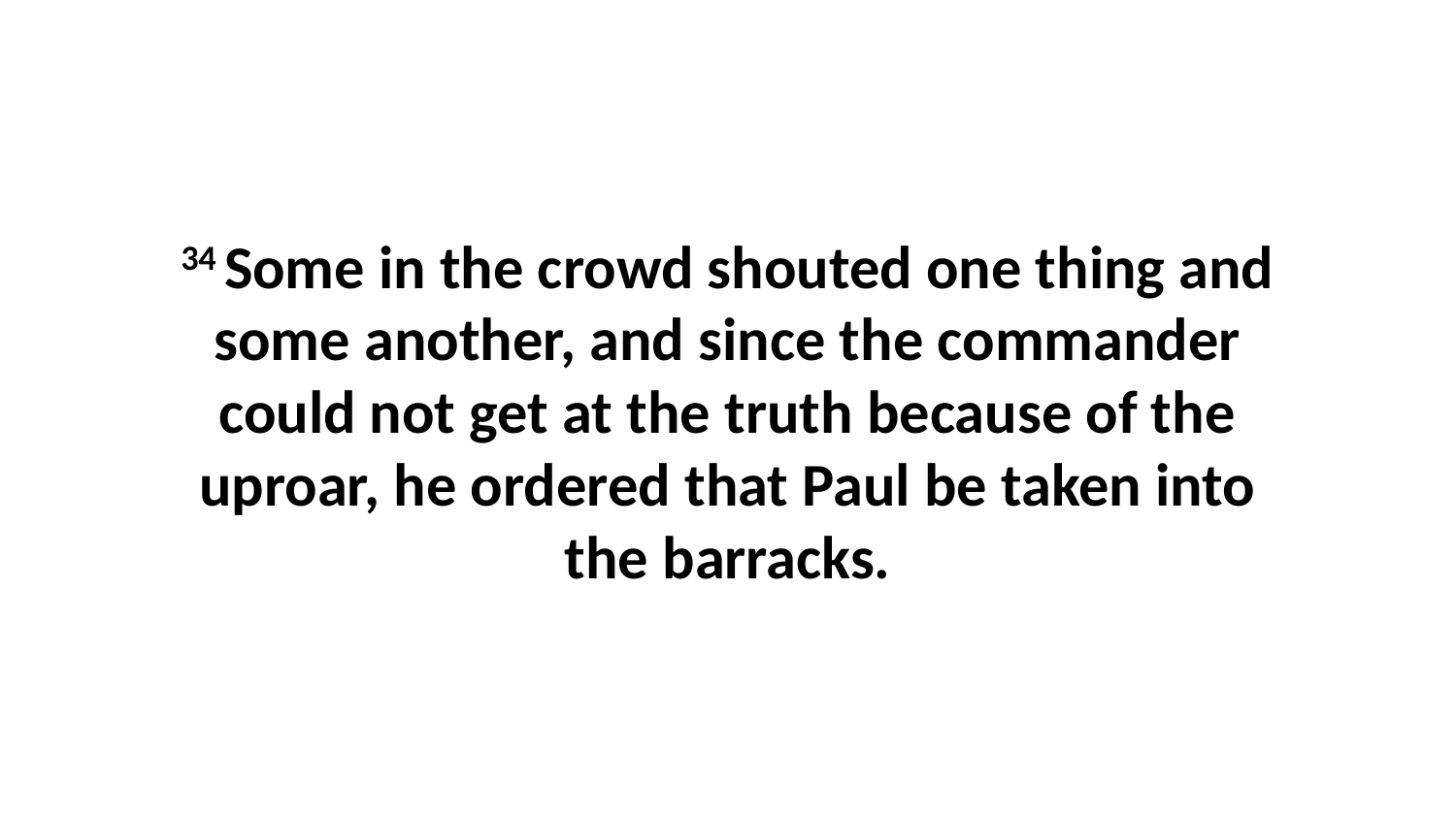

34 Some in the crowd shouted one thing and some another, and since the commander could not get at the truth because of the uproar, he ordered that Paul be taken into the barracks.